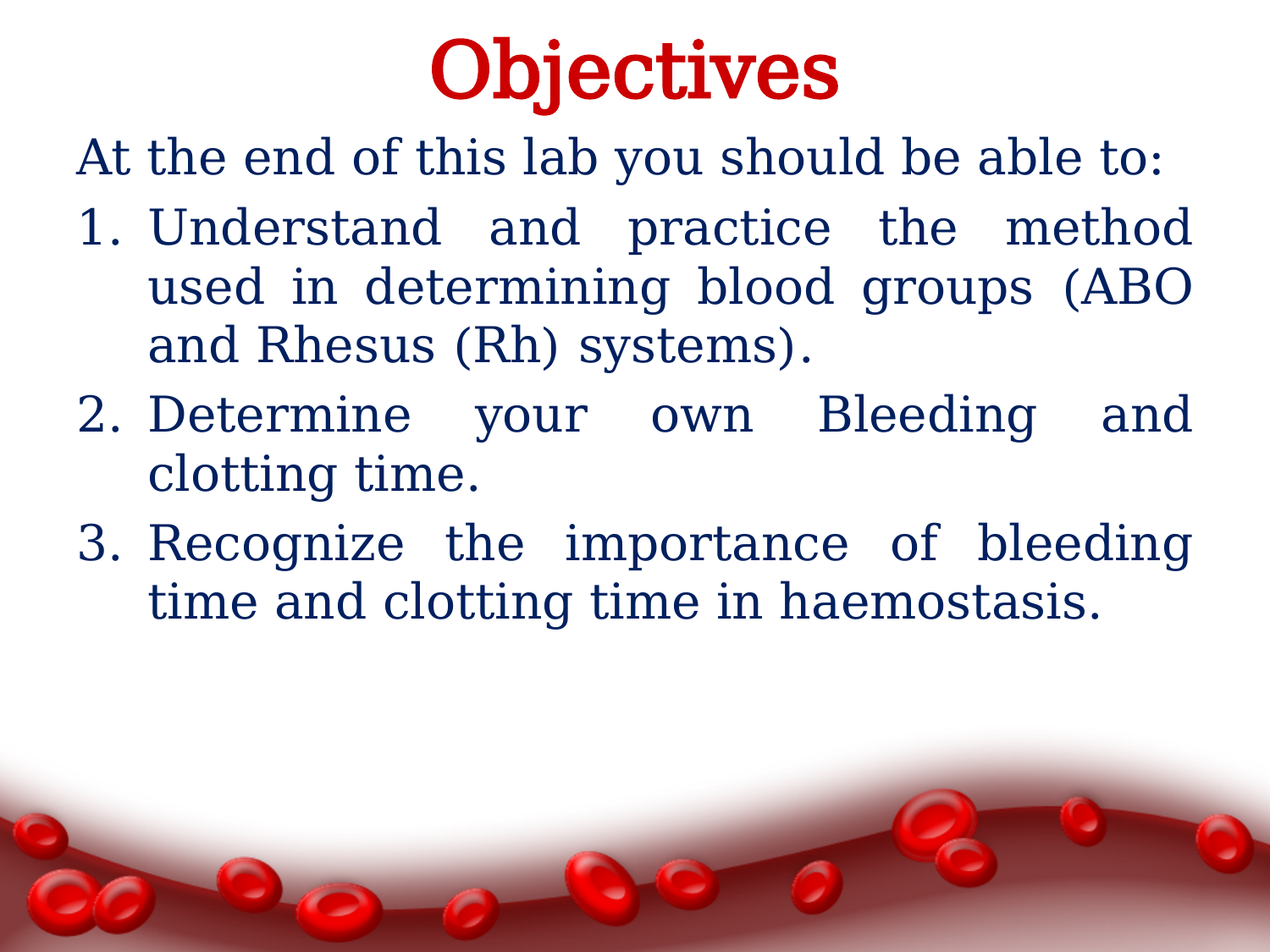

# Objectives
At the end of this lab you should be able to:
Understand and practice the method used in determining blood groups (ABO and Rhesus (Rh) systems).
Determine your own Bleeding and clotting time.
Recognize the importance of bleeding time and clotting time in haemostasis.